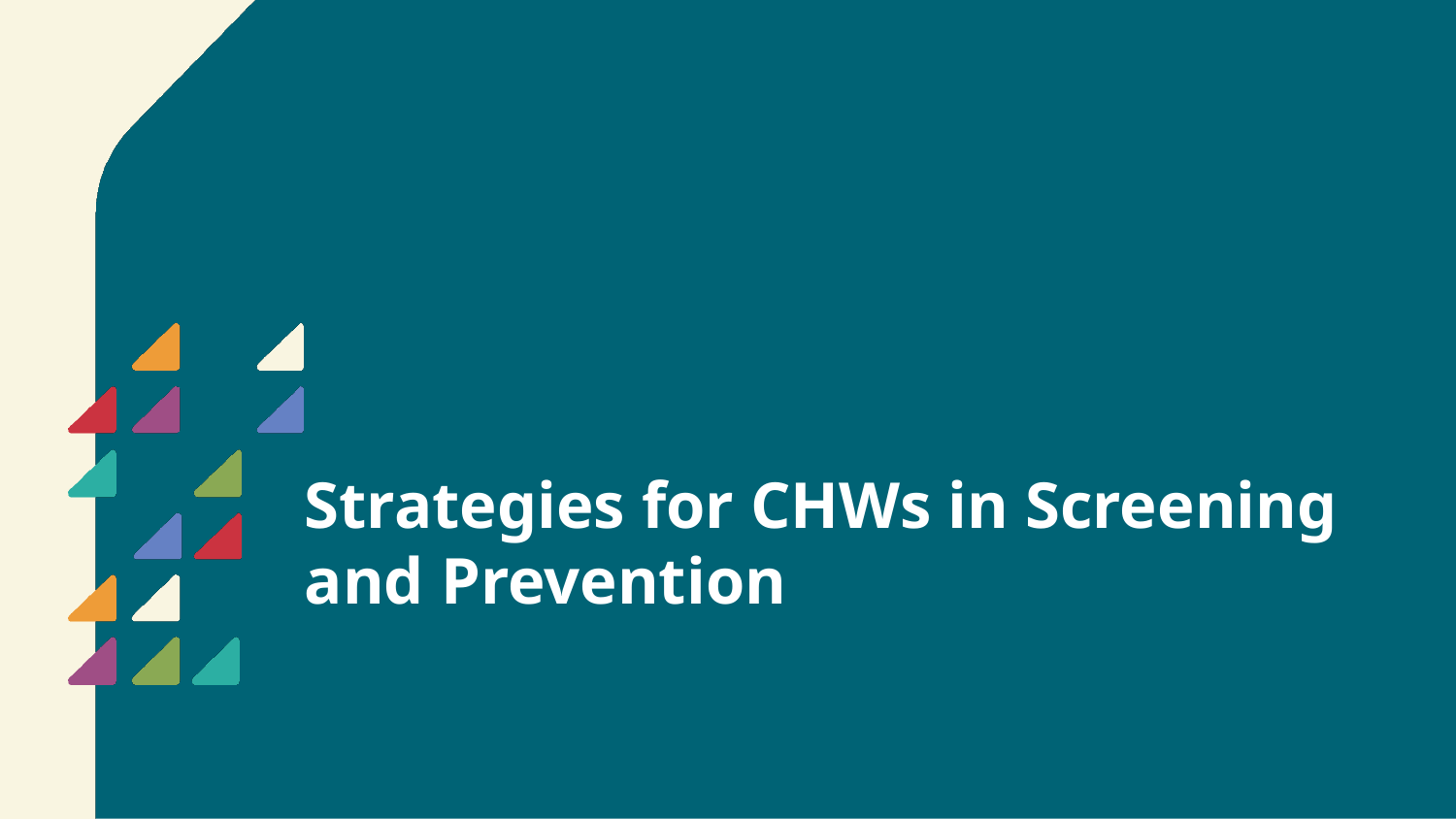

# Strategies for CHWs in Screening and Prevention